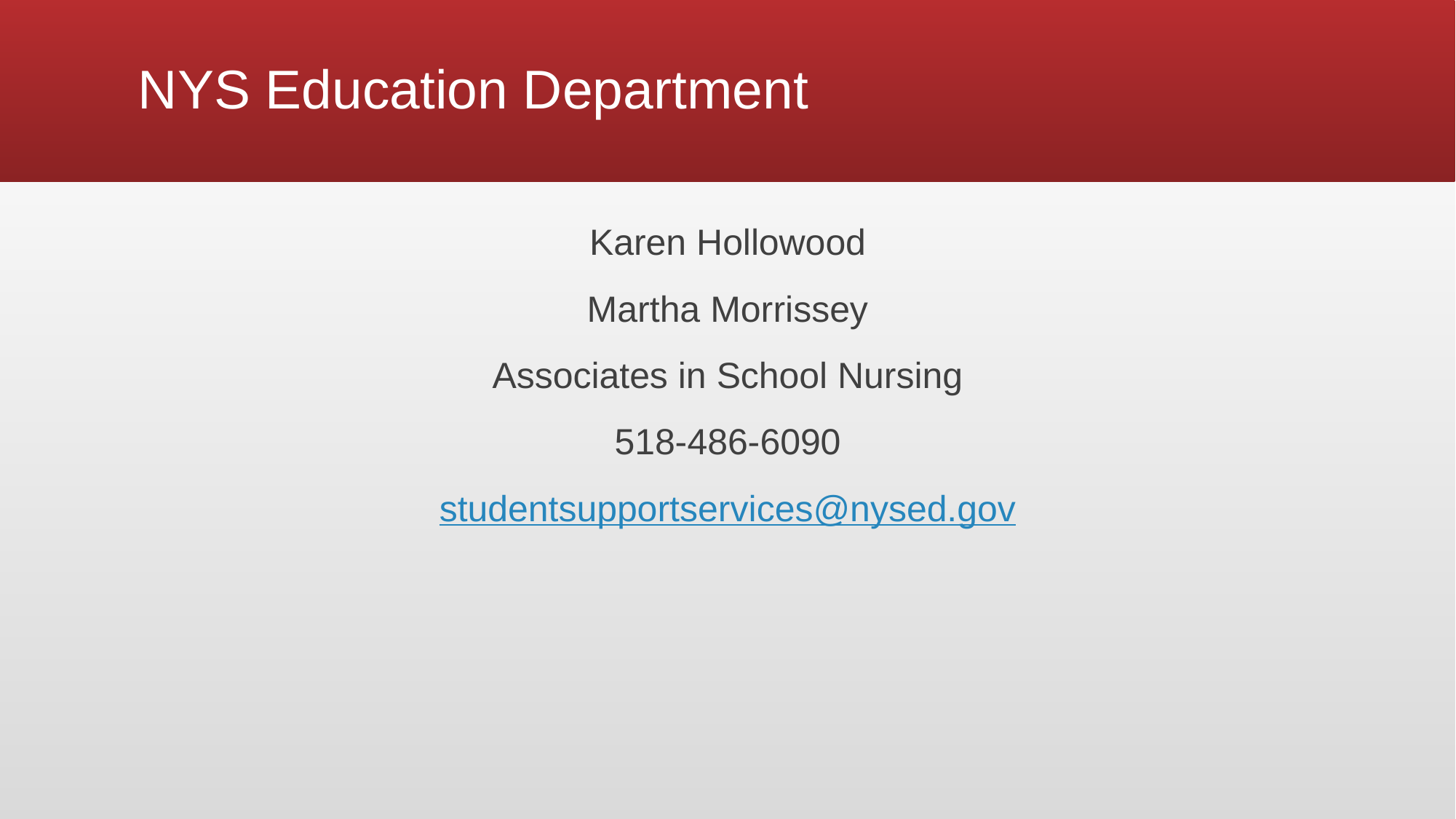

# NYS Education Department
Karen Hollowood
Martha Morrissey
Associates in School Nursing
518-486-6090
studentsupportservices@nysed.gov